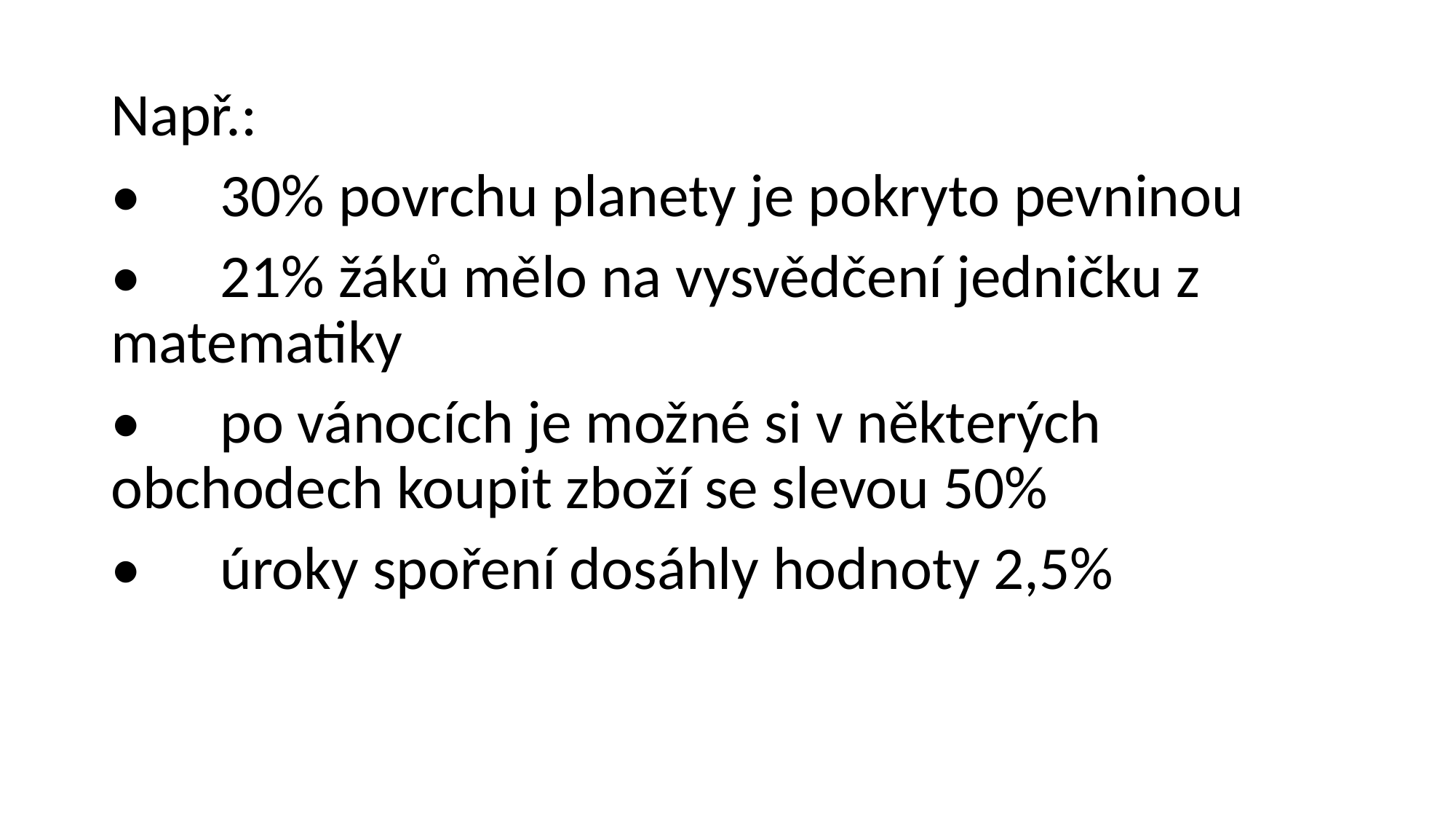

Např.:
•	30% povrchu planety je pokryto pevninou
•	21% žáků mělo na vysvědčení jedničku z matematiky
•	po vánocích je možné si v některých obchodech koupit zboží se slevou 50%
•	úroky spoření dosáhly hodnoty 2,5%